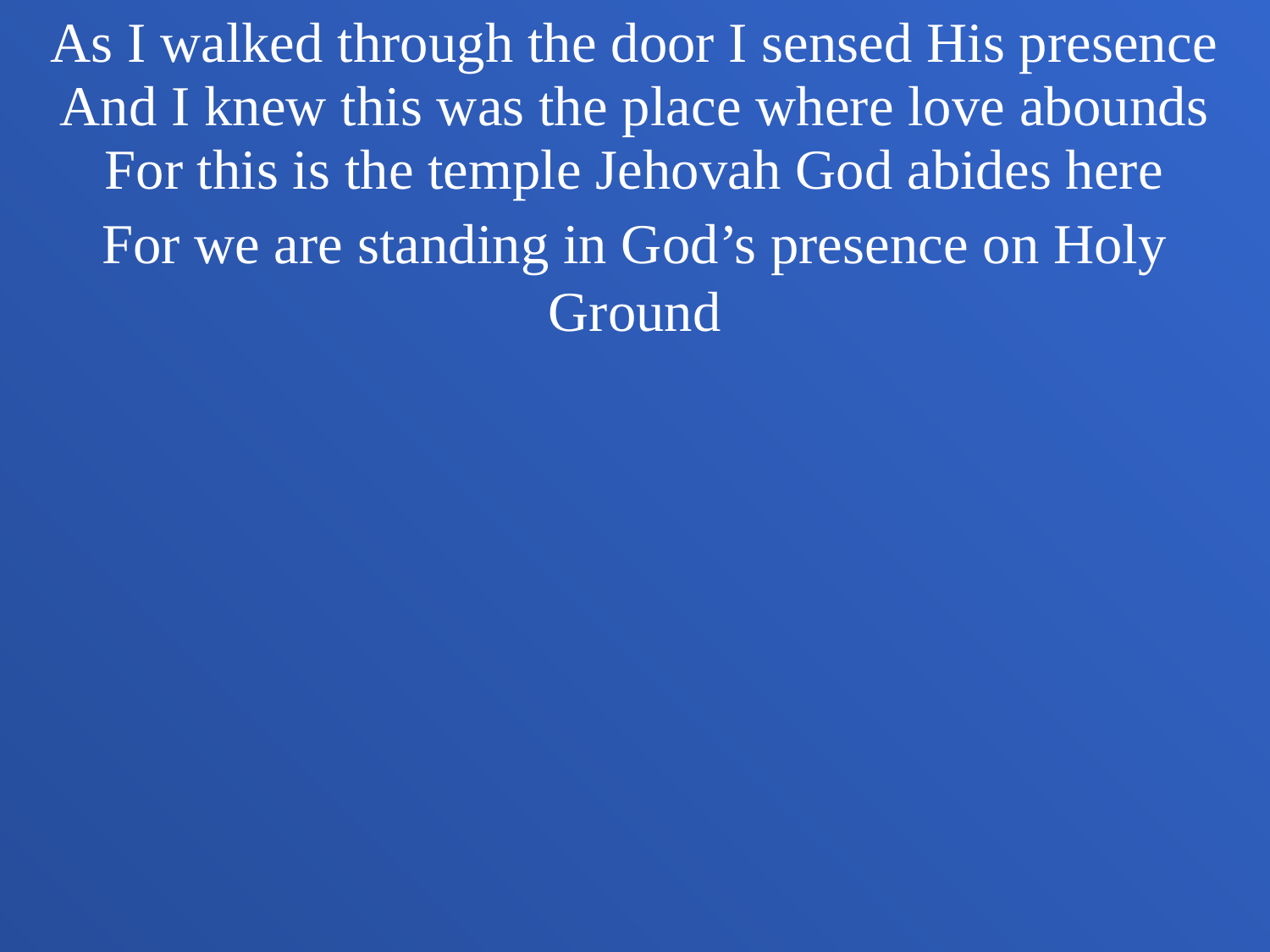

As I walked through the door I sensed His presence
And I knew this was the place where love abounds
For this is the temple Jehovah God abides here
For we are standing in God’s presence on Holy Ground